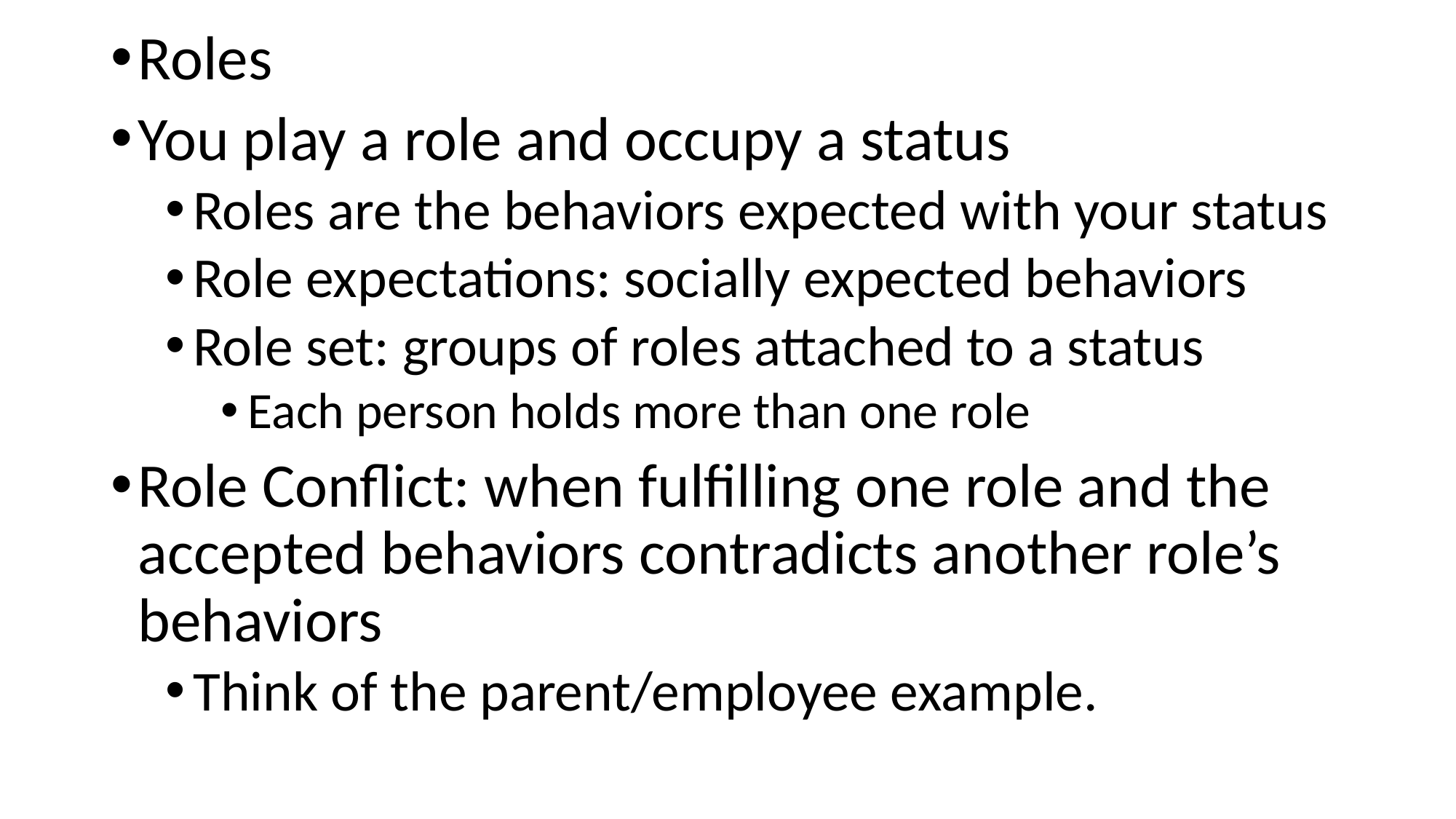

Roles
You play a role and occupy a status
Roles are the behaviors expected with your status
Role expectations: socially expected behaviors
Role set: groups of roles attached to a status
Each person holds more than one role
Role Conflict: when fulfilling one role and the accepted behaviors contradicts another role’s behaviors
Think of the parent/employee example.